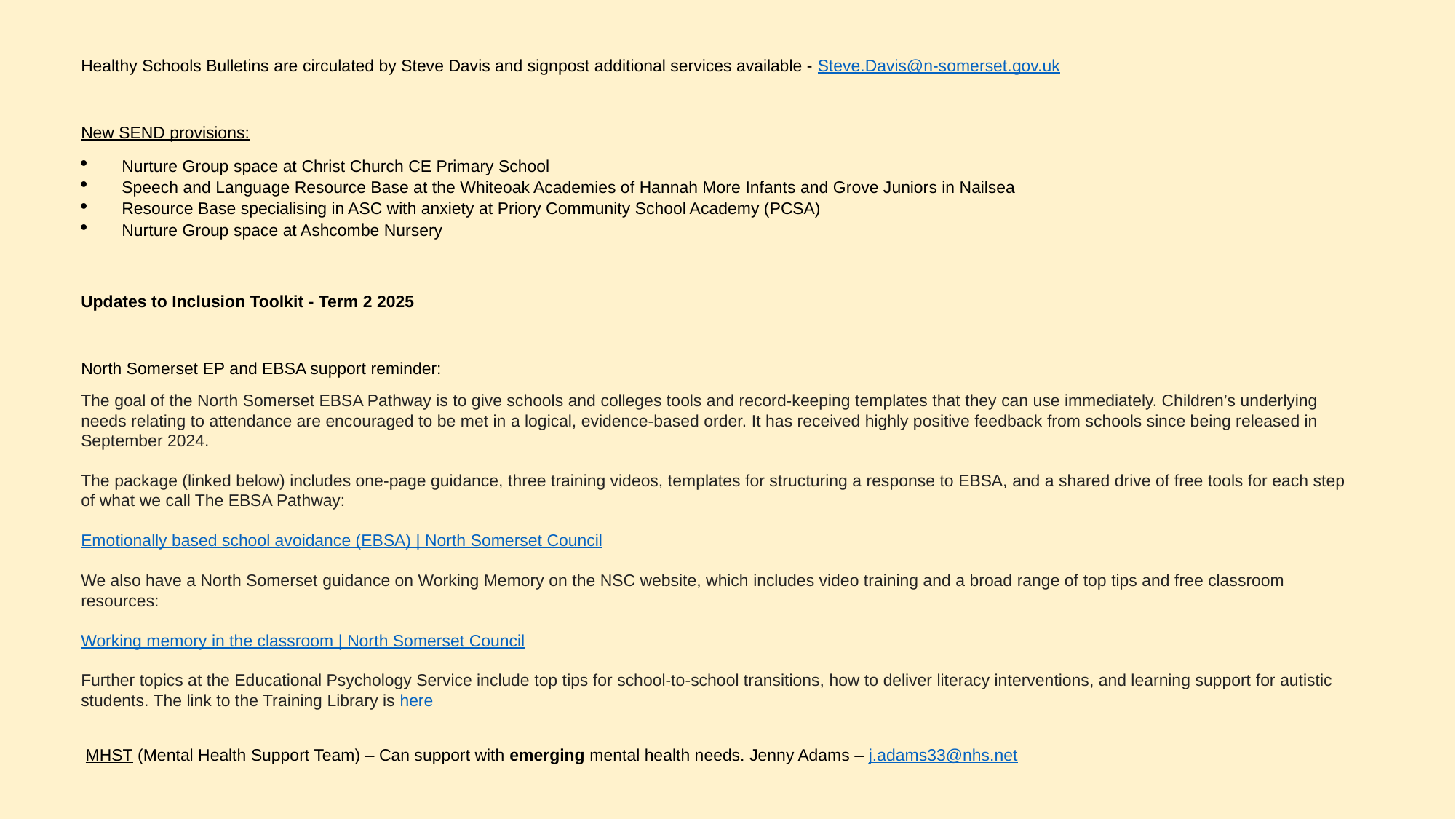

Healthy Schools Bulletins are circulated by Steve Davis and signpost additional services available - Steve.Davis@n-somerset.gov.uk

New SEND provisions:
Nurture Group space at Christ Church CE Primary School
Speech and Language Resource Base at the Whiteoak Academies of Hannah More Infants and Grove Juniors in Nailsea
Resource Base specialising in ASC with anxiety at Priory Community School Academy (PCSA)
Nurture Group space at Ashcombe Nursery
Updates to Inclusion Toolkit - Term 2 2025

North Somerset EP and EBSA support reminder:
The goal of the North Somerset EBSA Pathway is to give schools and colleges tools and record-keeping templates that they can use immediately. Children’s underlying needs relating to attendance are encouraged to be met in a logical, evidence-based order. It has received highly positive feedback from schools since being released in September 2024.
The package (linked below) includes one-page guidance, three training videos, templates for structuring a response to EBSA, and a shared drive of free tools for each step of what we call The EBSA Pathway:
Emotionally based school avoidance (EBSA) | North Somerset Council
We also have a North Somerset guidance on Working Memory on the NSC website, which includes video training and a broad range of top tips and free classroom resources:
Working memory in the classroom | North Somerset Council
Further topics at the Educational Psychology Service include top tips for school-to-school transitions, how to deliver literacy interventions, and learning support for autistic students. The link to the Training Library is here

 MHST (Mental Health Support Team) – Can support with emerging mental health needs. Jenny Adams – j.adams33@nhs.net